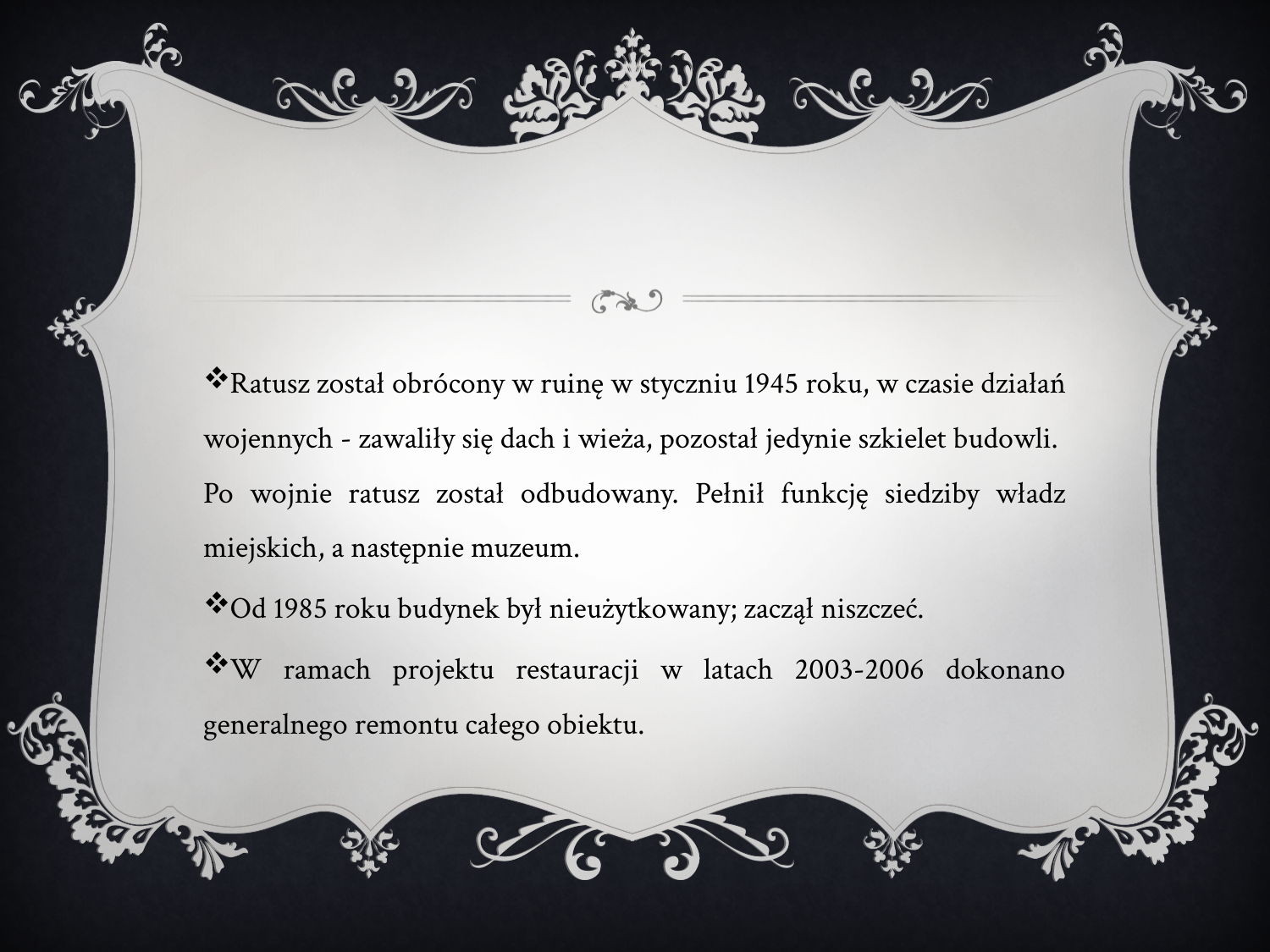

Ratusz został obrócony w ruinę w styczniu 1945 roku, w czasie działań wojennych - zawaliły się dach i wieża, pozostał jedynie szkielet budowli.
Po wojnie ratusz został odbudowany. Pełnił funkcję siedziby władz miejskich, a następnie muzeum.
Od 1985 roku budynek był nieużytkowany; zaczął niszczeć.
W ramach projektu restauracji w latach 2003-2006 dokonano generalnego remontu całego obiektu.